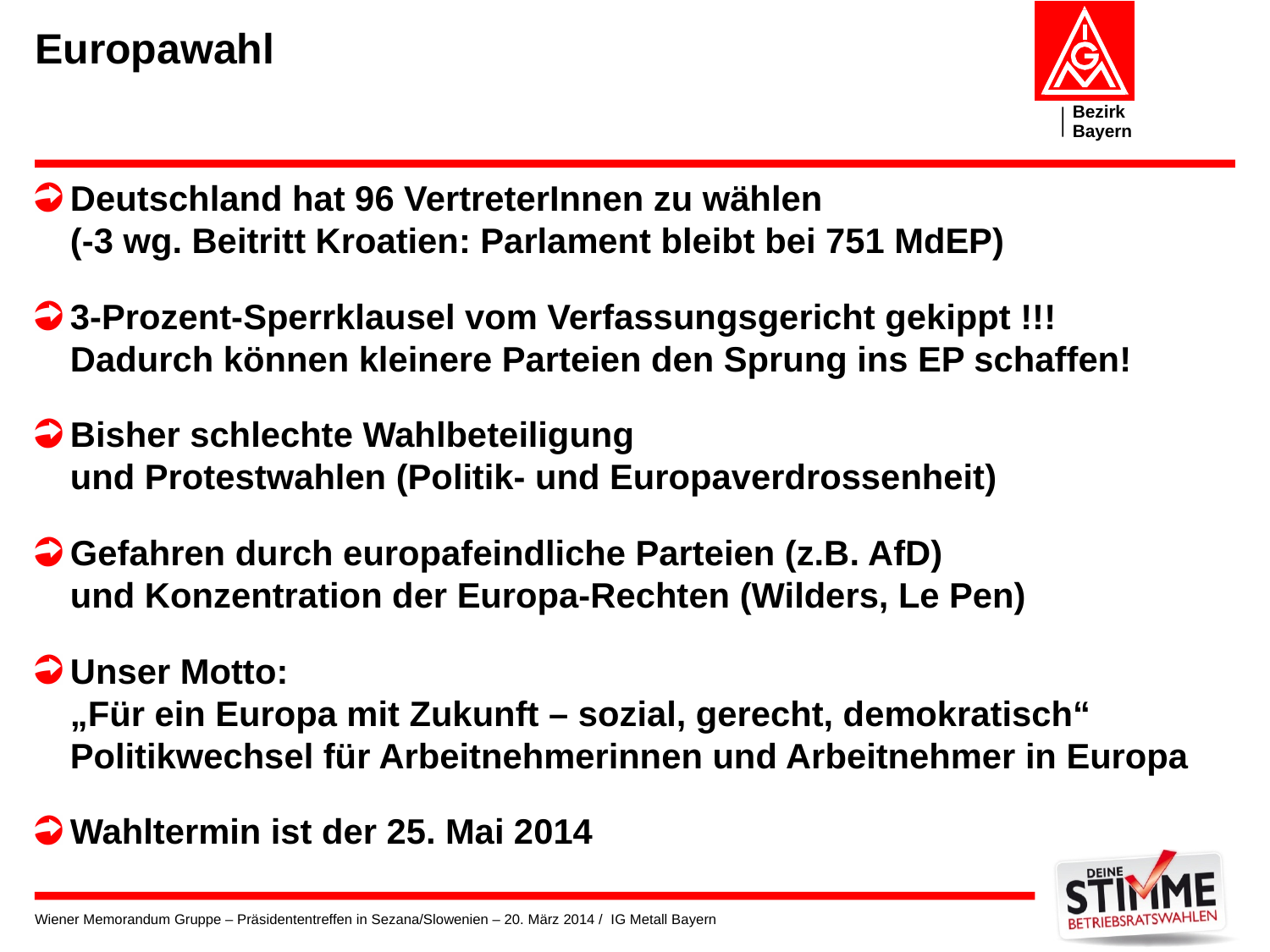

# Europawahl
Deutschland hat 96 VertreterInnen zu wählen
(-3 wg. Beitritt Kroatien: Parlament bleibt bei 751 MdEP)
3-Prozent-Sperrklausel vom Verfassungsgericht gekippt !!!
Dadurch können kleinere Parteien den Sprung ins EP schaffen!
Bisher schlechte Wahlbeteiligung
und Protestwahlen (Politik- und Europaverdrossenheit)
Gefahren durch europafeindliche Parteien (z.B. AfD)
und Konzentration der Europa-Rechten (Wilders, Le Pen)
Unser Motto:
„Für ein Europa mit Zukunft – sozial, gerecht, demokratisch“ Politikwechsel für Arbeitnehmerinnen und Arbeitnehmer in Europa
Wahltermin ist der 25. Mai 2014